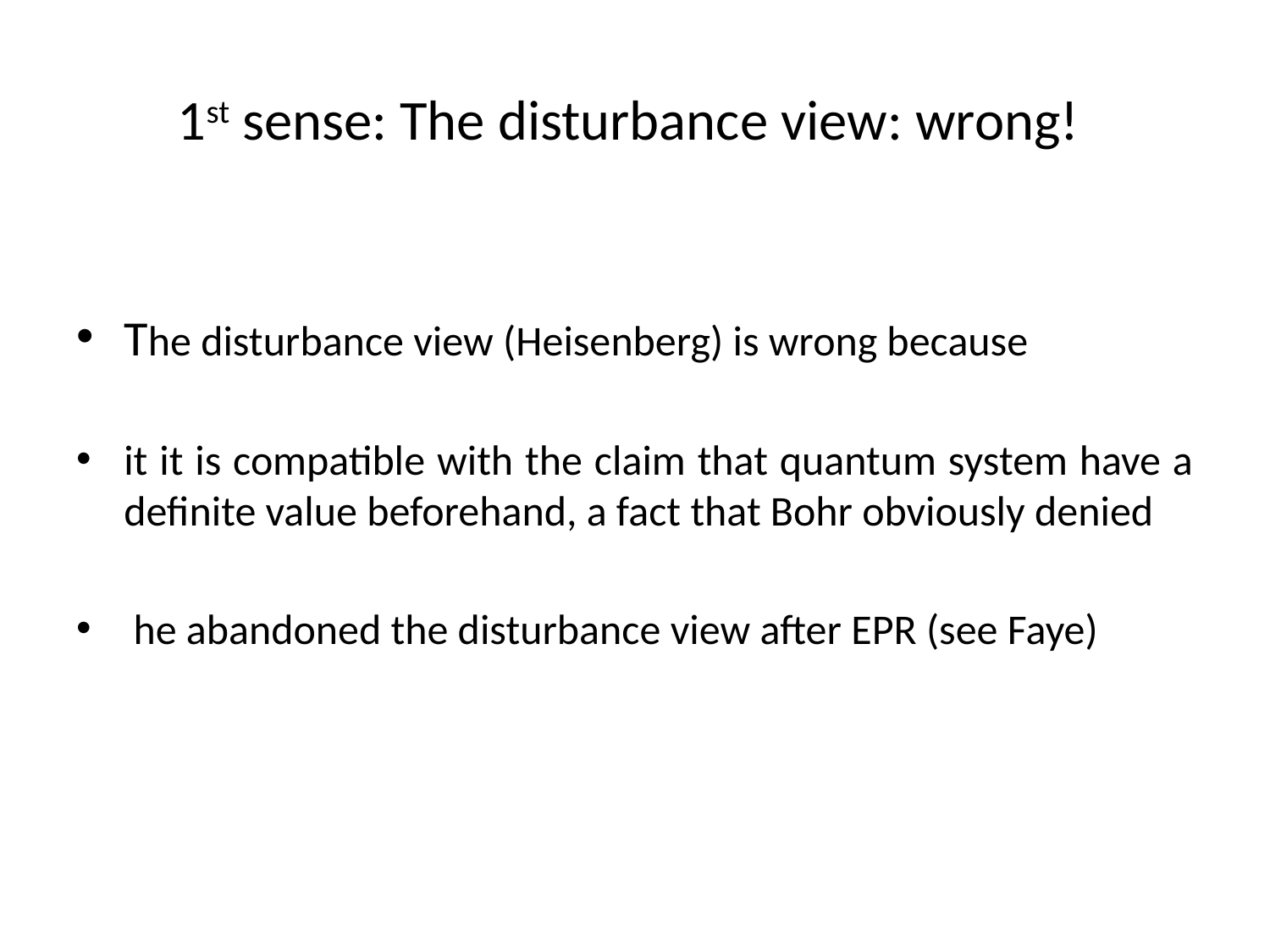

# 1st sense: The disturbance view: wrong!

The disturbance view (Heisenberg) is wrong because

it it is compatible with the claim that quantum system have a definite value beforehand, a fact that Bohr obviously denied

 he abandoned the disturbance view after EPR (see Faye)